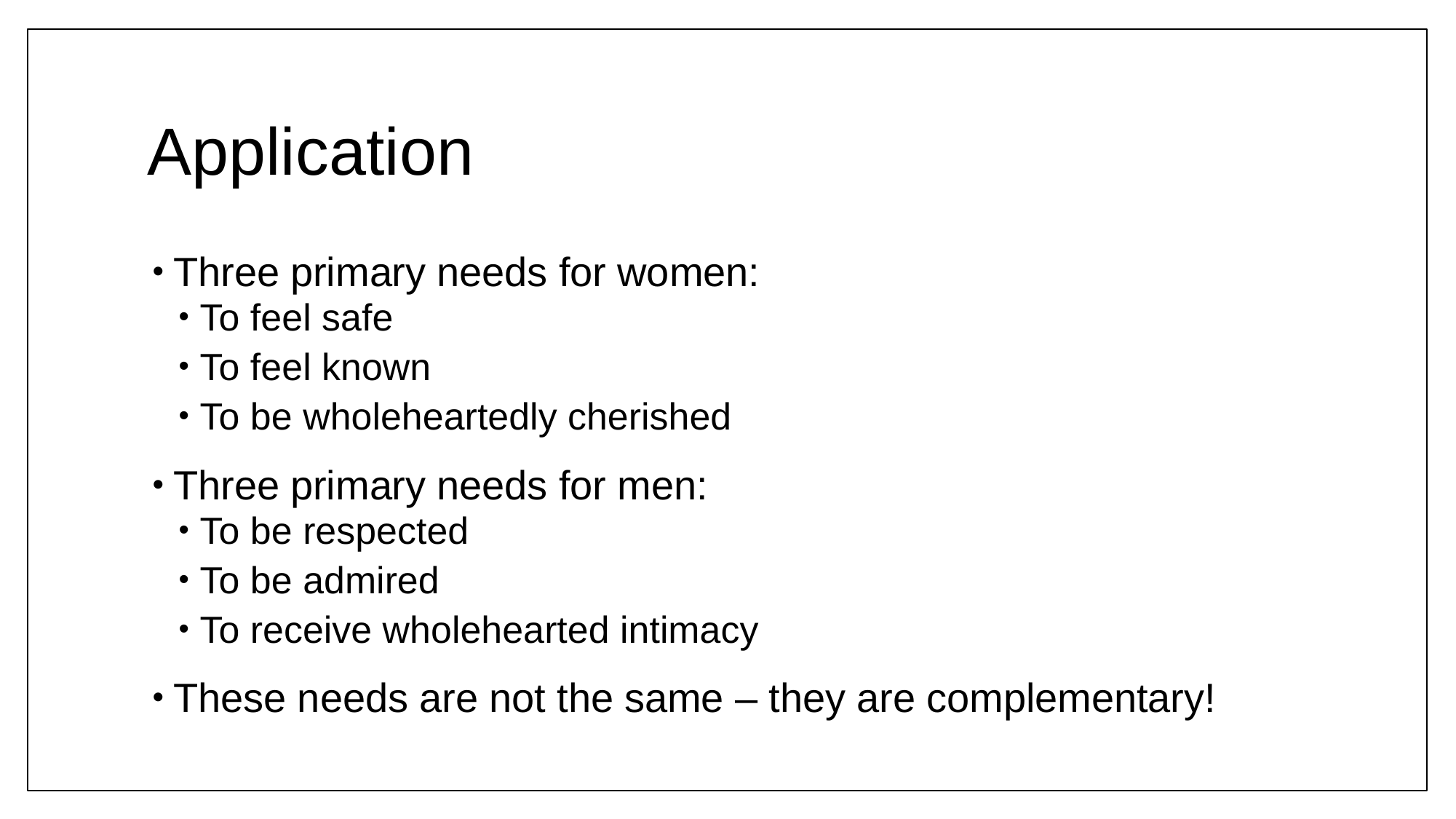

# Application
Three primary needs for women:
To feel safe
To feel known
To be wholeheartedly cherished
Three primary needs for men:
To be respected
To be admired
To receive wholehearted intimacy
These needs are not the same – they are complementary!